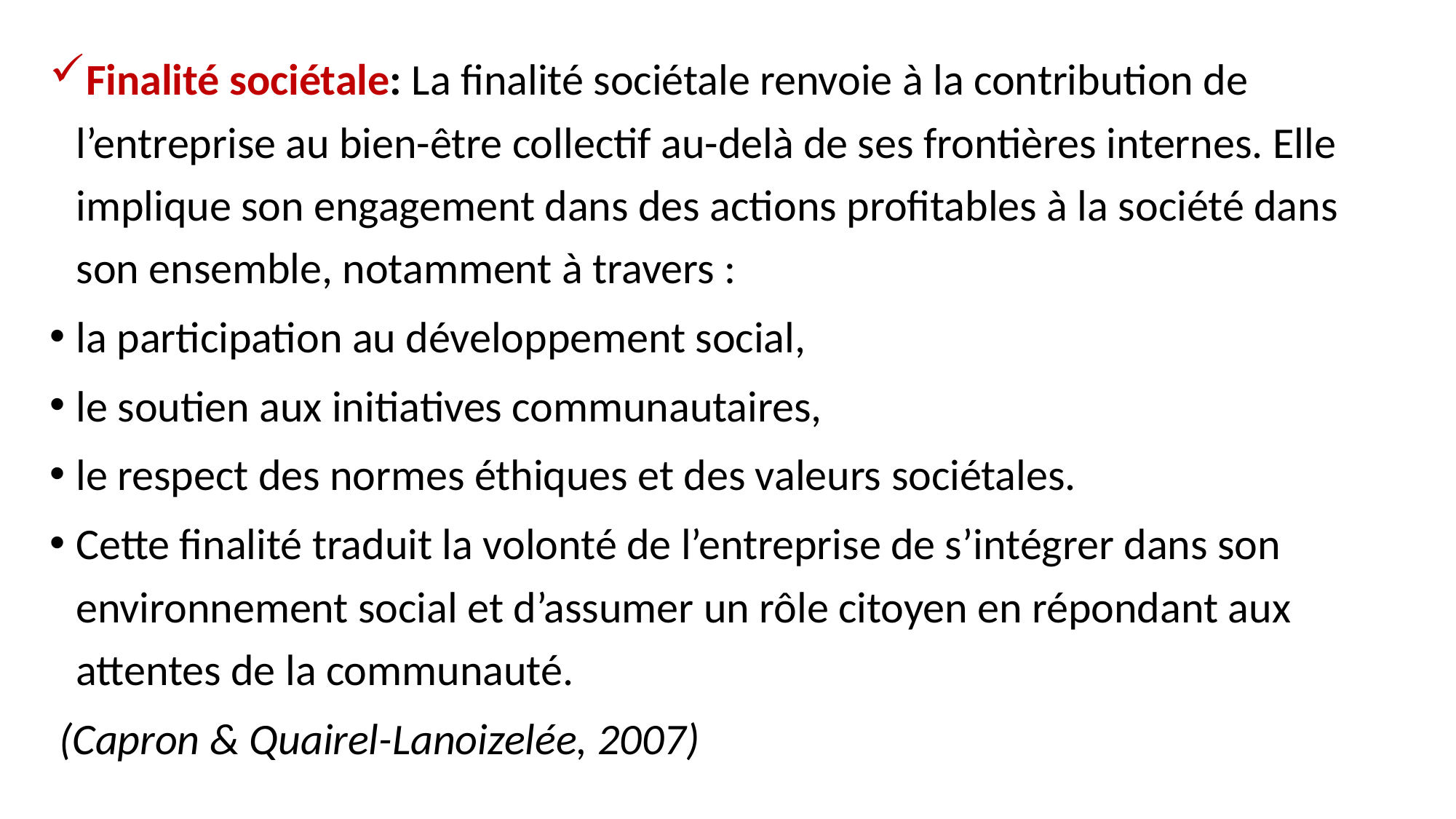

Finalité sociétale: La finalité sociétale renvoie à la contribution de l’entreprise au bien-être collectif au-delà de ses frontières internes. Elle implique son engagement dans des actions profitables à la société dans son ensemble, notamment à travers :
la participation au développement social,
le soutien aux initiatives communautaires,
le respect des normes éthiques et des valeurs sociétales.
Cette finalité traduit la volonté de l’entreprise de s’intégrer dans son environnement social et d’assumer un rôle citoyen en répondant aux attentes de la communauté.
 (Capron & Quairel-Lanoizelée, 2007)